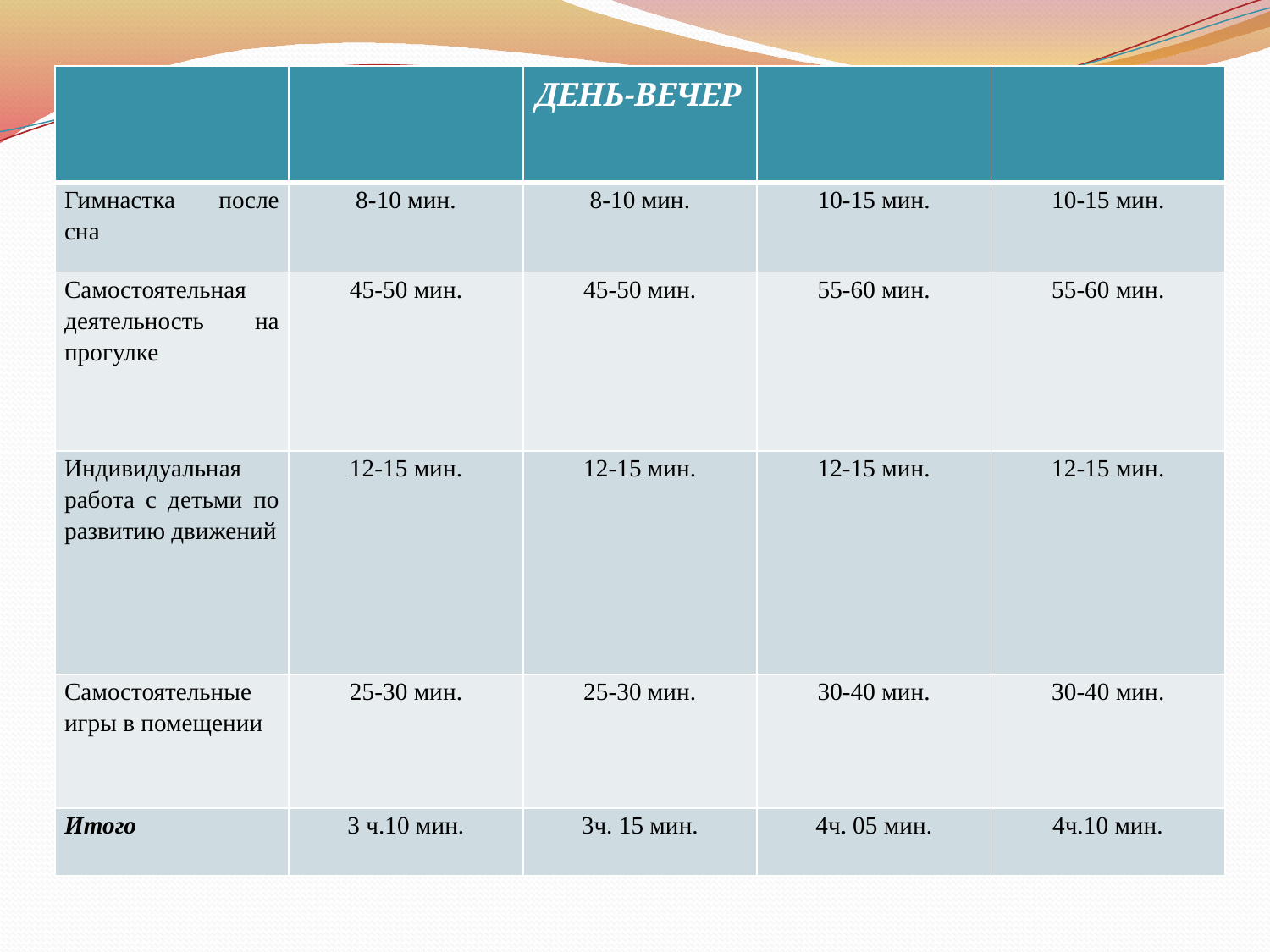

|  |  | ДЕНЬ-ВЕЧЕР |  |  |
| --- | --- | --- | --- | --- |
| Гимнастка после сна | 8-10 мин. | 8-10 мин. | 10-15 мин. | 10-15 мин. |
| Самостоятельная деятельность на прогулке | 45-50 мин. | 45-50 мин. | 55-60 мин. | 55-60 мин. |
| Индивидуальная работа с детьми по развитию движений | 12-15 мин. | 12-15 мин. | 12-15 мин. | 12-15 мин. |
| Самостоятельные игры в помещении | 25-30 мин. | 25-30 мин. | 30-40 мин. | 30-40 мин. |
| Итого | 3 ч.10 мин. | 3ч. 15 мин. | 4ч. 05 мин. | 4ч.10 мин. |